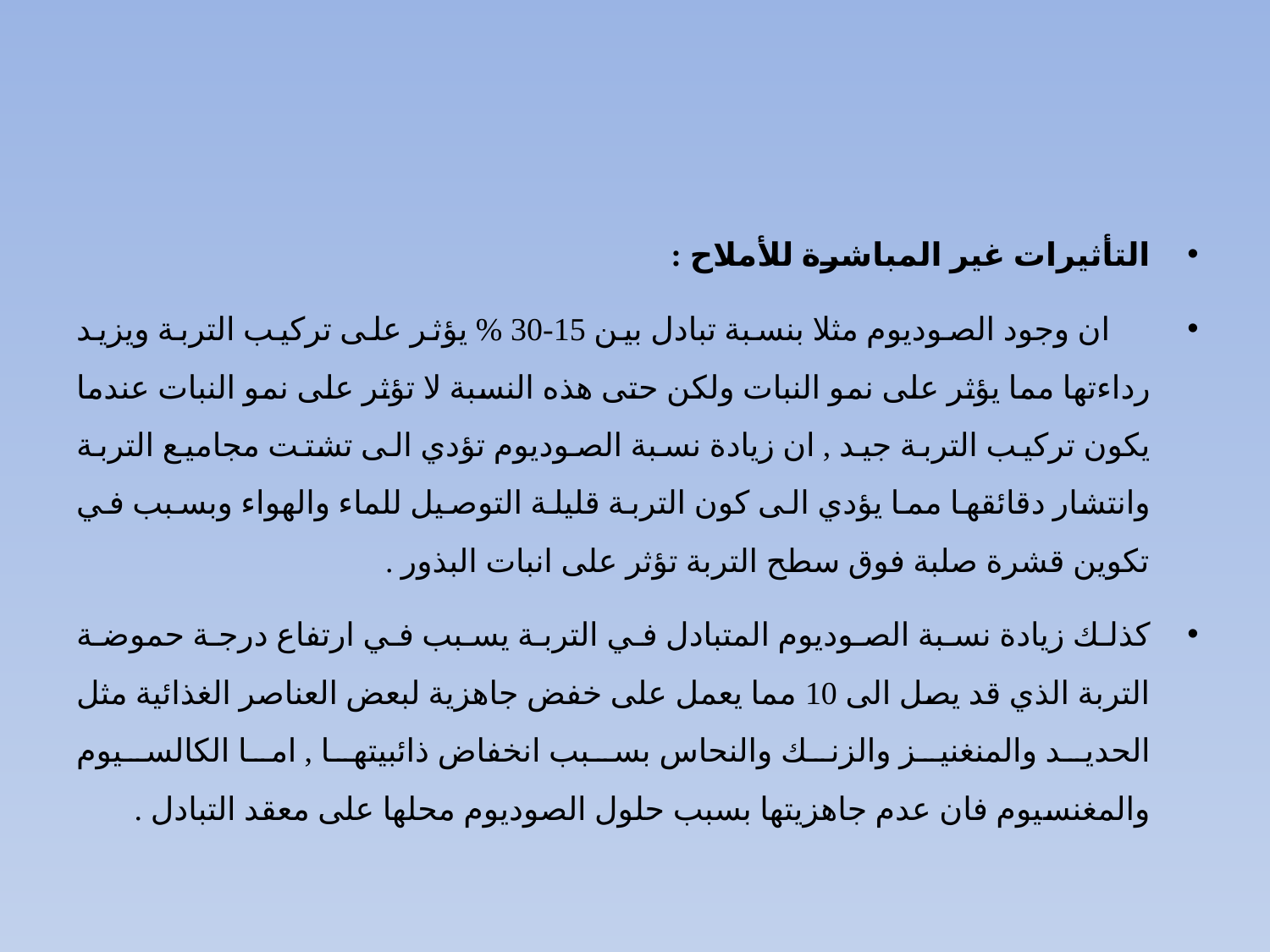

#
التأثيرات غير المباشرة للأملاح :
     ان وجود الصوديوم مثلا بنسبة تبادل بين 15-30 % يؤثر على تركيب التربة ويزيد رداءتها مما يؤثر على نمو النبات ولكن حتى هذه النسبة لا تؤثر على نمو النبات عندما يكون تركيب التربة جيد , ان زيادة نسبة الصوديوم تؤدي الى تشتت مجاميع التربة وانتشار دقائقها مما يؤدي الى كون التربة قليلة التوصيل للماء والهواء وبسبب في تكوين قشرة صلبة فوق سطح التربة تؤثر على انبات البذور .
كذلك زيادة نسبة الصوديوم المتبادل في التربة يسبب في ارتفاع درجة حموضة التربة الذي قد يصل الى 10 مما يعمل على خفض جاهزية لبعض العناصر الغذائية مثل الحديد والمنغنيز والزنك والنحاس بسبب انخفاض ذائبيتها , اما الكالسيوم والمغنسيوم فان عدم جاهزيتها بسبب حلول الصوديوم محلها على معقد التبادل .